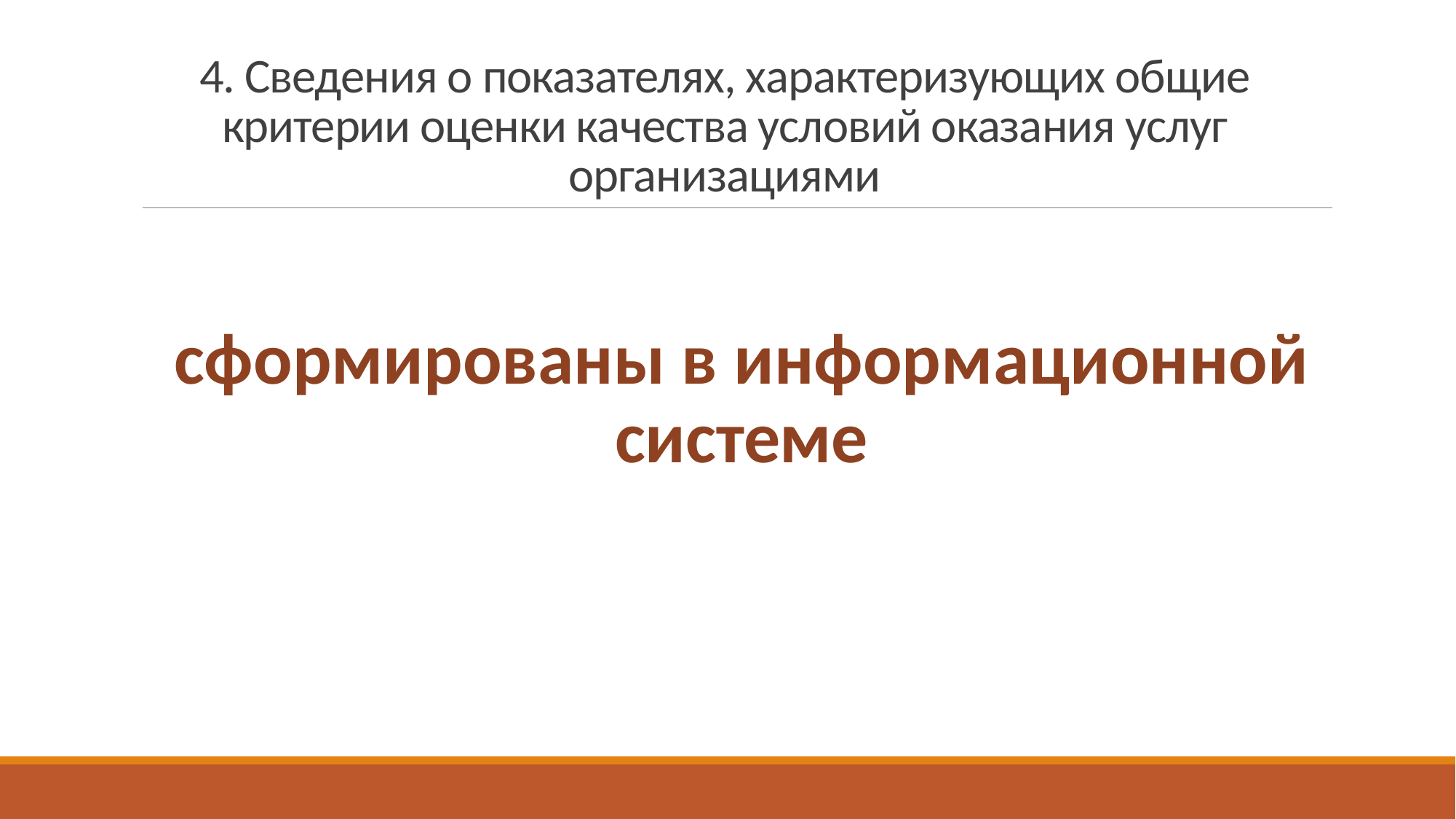

# 4. Сведения о показателях, характеризующих общие критерии оценки качества условий оказания услуг организациями

сформированы в информационной системе